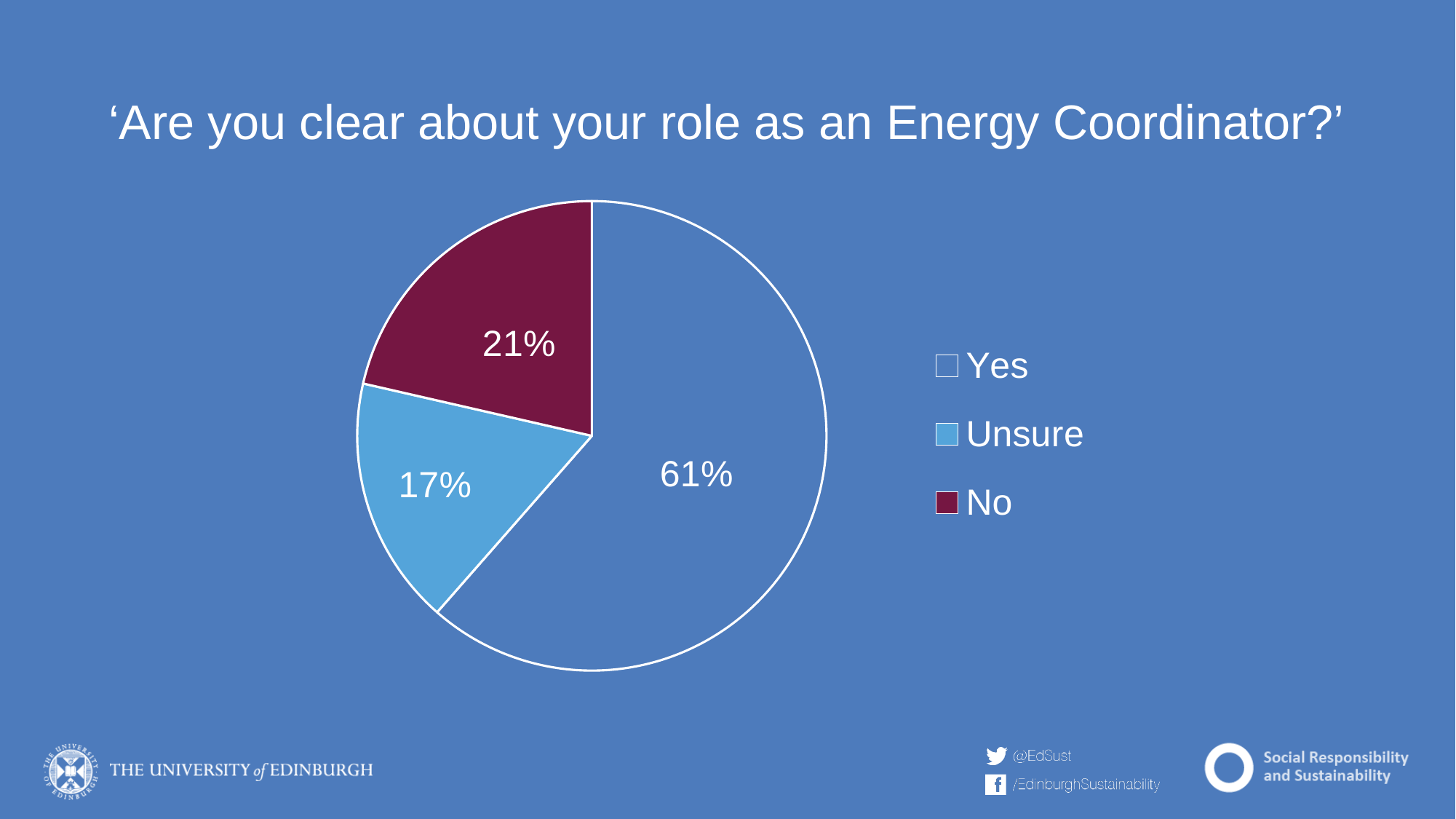

‘Are you clear about your role as an Energy Coordinator?’

### Chart

| Category | Column1 |
|---|---|
| Yes | 61.4 |
| Unsure | 17.1 |
| No | 21.4 |